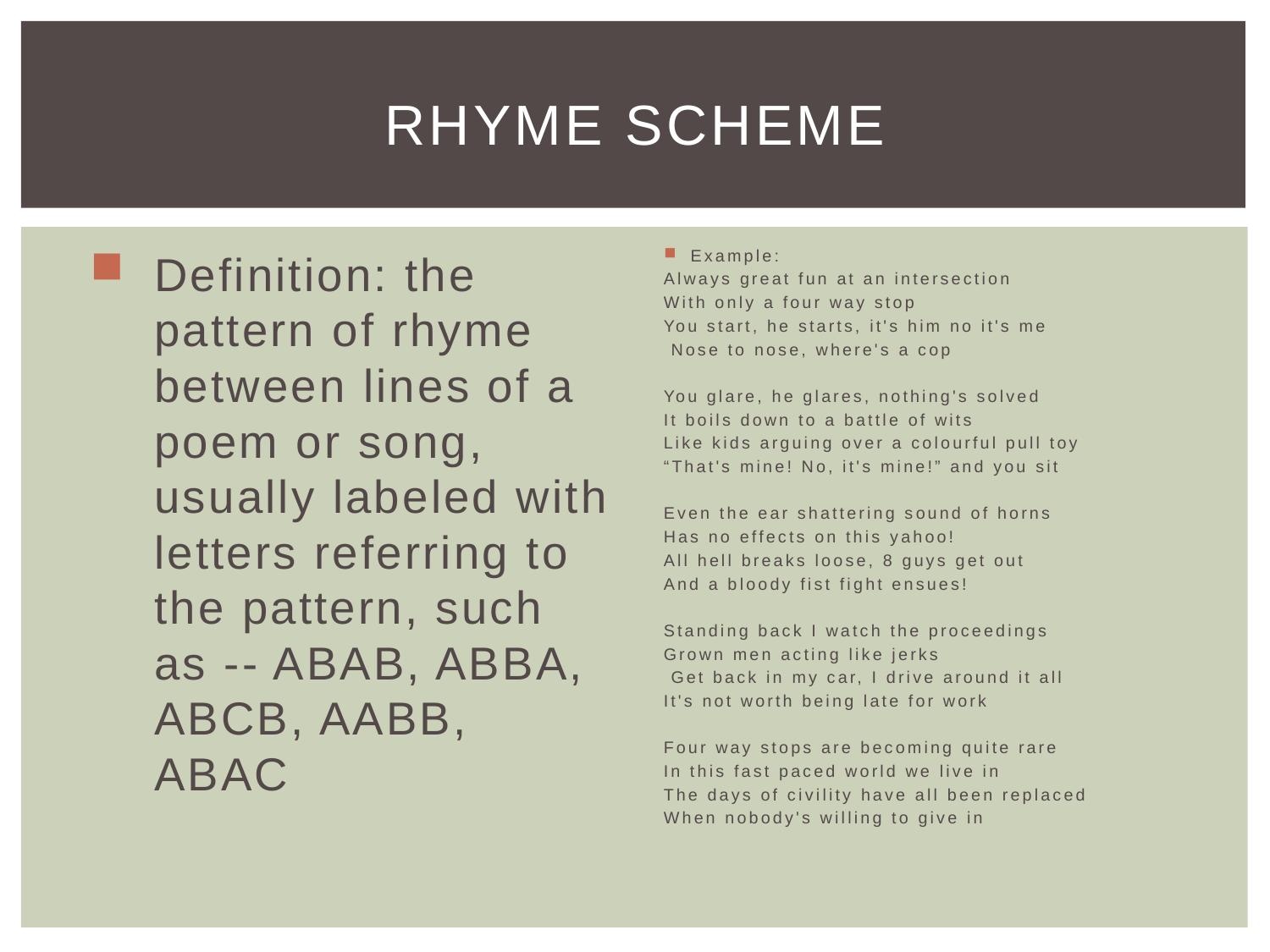

# Rhyme Scheme
Definition: the pattern of rhyme between lines of a poem or song, usually labeled with letters referring to the pattern, such as -- ABAB, ABBA, ABCB, AABB, ABAC
Example:
Always great fun at an intersection
With only a four way stop
You start, he starts, it's him no it's me
 Nose to nose, where's a cop

You glare, he glares, nothing's solved
It boils down to a battle of wits
Like kids arguing over a colourful pull toy
“That's mine! No, it's mine!” and you sit

Even the ear shattering sound of horns
Has no effects on this yahoo!
All hell breaks loose, 8 guys get out
And a bloody fist fight ensues!

Standing back I watch the proceedings
Grown men acting like jerks
 Get back in my car, I drive around it all
It's not worth being late for work

Four way stops are becoming quite rare
In this fast paced world we live in
The days of civility have all been replaced
When nobody's willing to give in